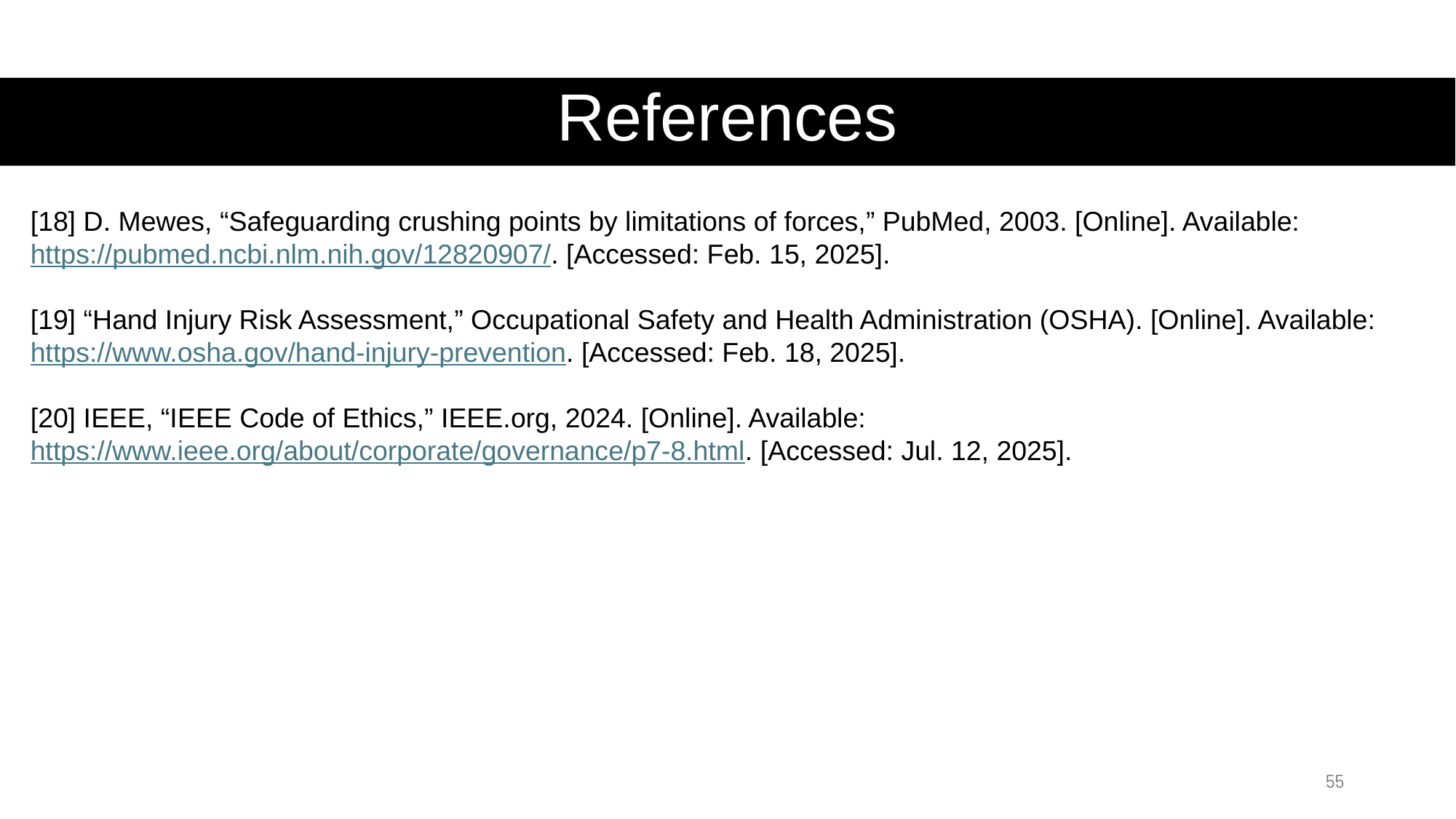

References
[18] D. Mewes, “Safeguarding crushing points by limitations of forces,” PubMed, 2003. [Online]. Available: https://pubmed.ncbi.nlm.nih.gov/12820907/. [Accessed: Feb. 15, 2025].

[19] “Hand Injury Risk Assessment,” Occupational Safety and Health Administration (OSHA). [Online]. Available: https://www.osha.gov/hand-injury-prevention. [Accessed: Feb. 18, 2025].

[20] IEEE, “IEEE Code of Ethics,” IEEE.org, 2024. [Online]. Available: https://www.ieee.org/about/corporate/governance/p7-8.html. [Accessed: Jul. 12, 2025].

55